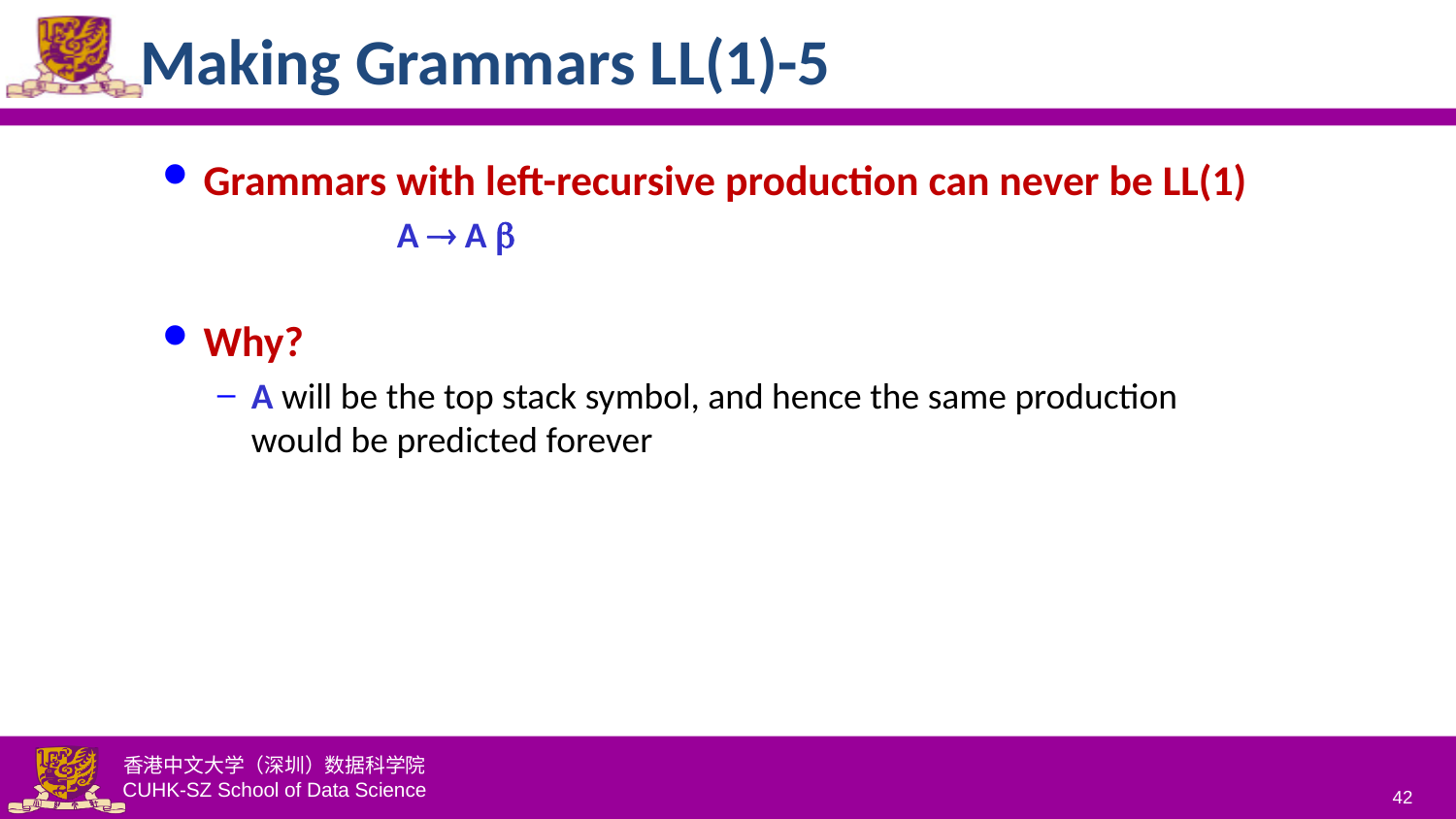

# Making Grammars LL(1)-5
Grammars with left-recursive production can never be LL(1)
		A → A β

Why?
A will be the top stack symbol, and hence the same production would be predicted forever
42